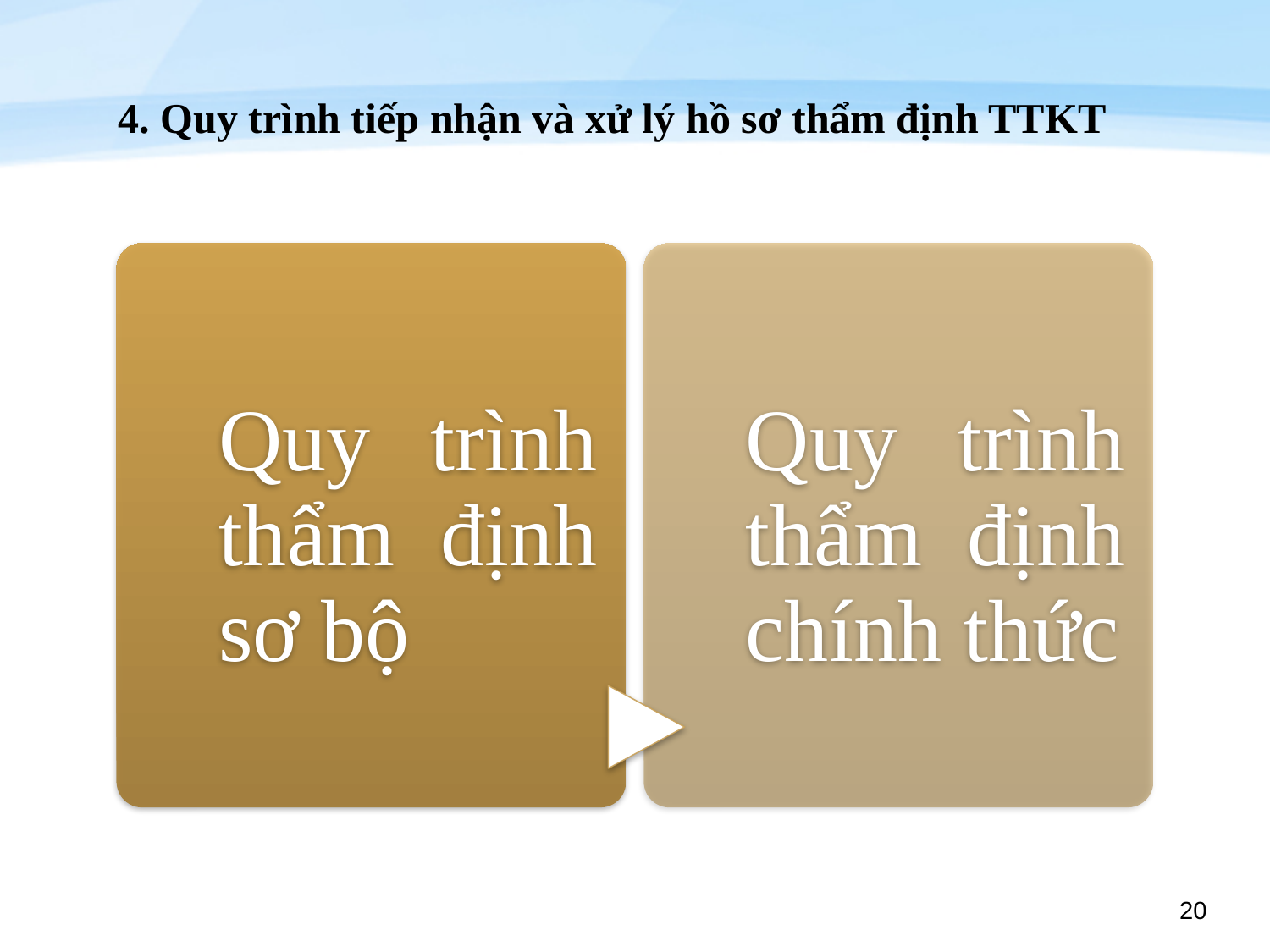

4. Quy trình tiếp nhận và xử lý hồ sơ thẩm định TTKT

Quy trình thẩm định sơ bộ

Quy trình thẩm định chính thức
20